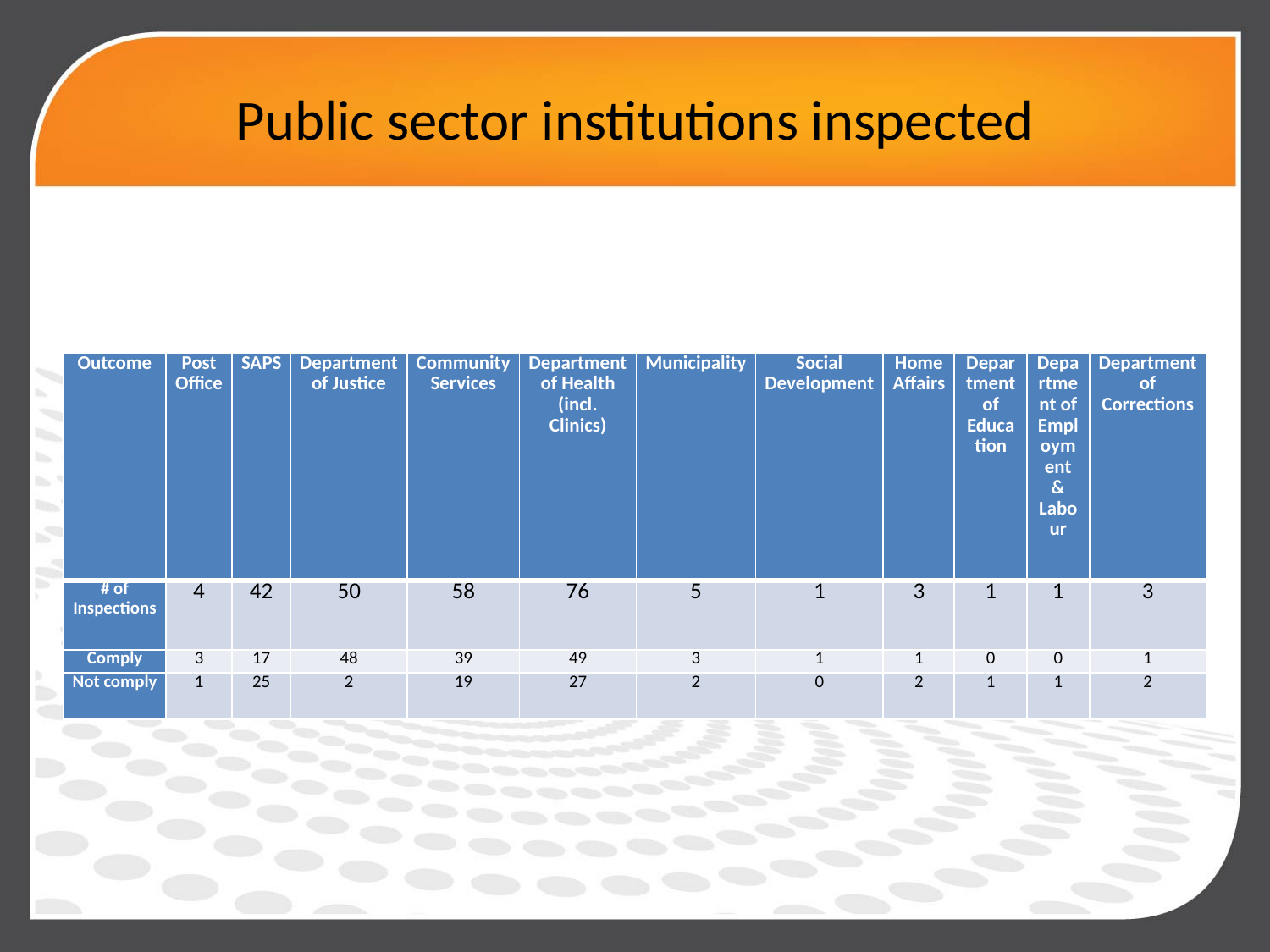

# Public sector institutions inspected
| Outcome | Post Office | SAPS | Department of Justice | Community Services | Department of Health (incl. Clinics) | Municipality | Social Development | Home Affairs | Department of Education | Department of Employment & Labour | Department of Corrections |
| --- | --- | --- | --- | --- | --- | --- | --- | --- | --- | --- | --- |
| # of Inspections | 4 | 42 | 50 | 58 | 76 | 5 | 1 | 3 | 1 | 1 | 3 |
| Comply | 3 | 17 | 48 | 39 | 49 | 3 | 1 | 1 | 0 | 0 | 1 |
| Not comply | 1 | 25 | 2 | 19 | 27 | 2 | 0 | 2 | 1 | 1 | 2 |